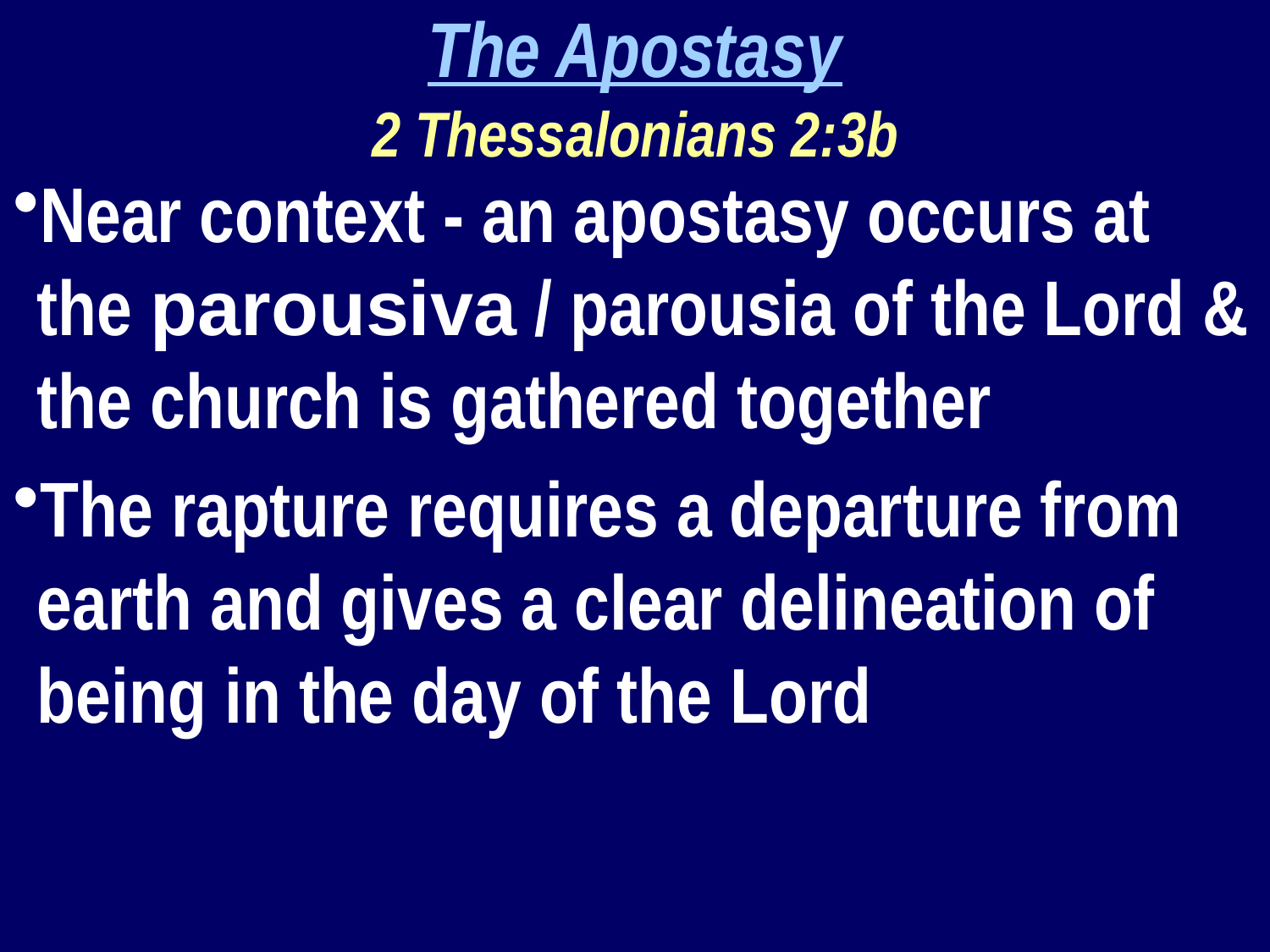

The Apostasy
2 Thessalonians 2:3b
Near context - an apostasy occurs at the parousiva / parousia of the Lord & the church is gathered together
The rapture requires a departure from earth and gives a clear delineation of being in the day of the Lord